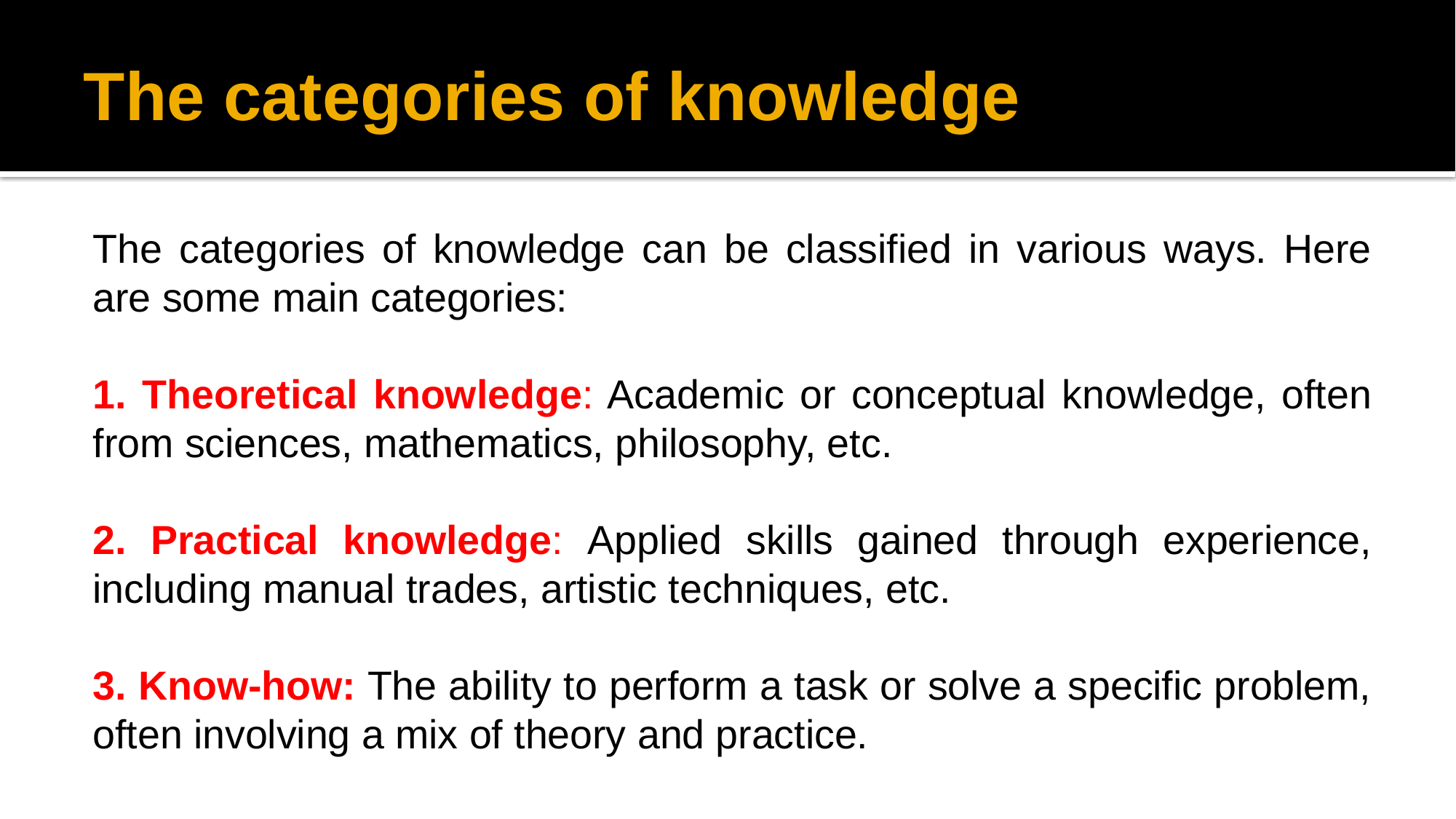

# The categories of knowledge
The categories of knowledge can be classified in various ways. Here are some main categories:

1. Theoretical knowledge: Academic or conceptual knowledge, often from sciences, mathematics, philosophy, etc.

2. Practical knowledge: Applied skills gained through experience, including manual trades, artistic techniques, etc.

3. Know-how: The ability to perform a task or solve a specific problem, often involving a mix of theory and practice.